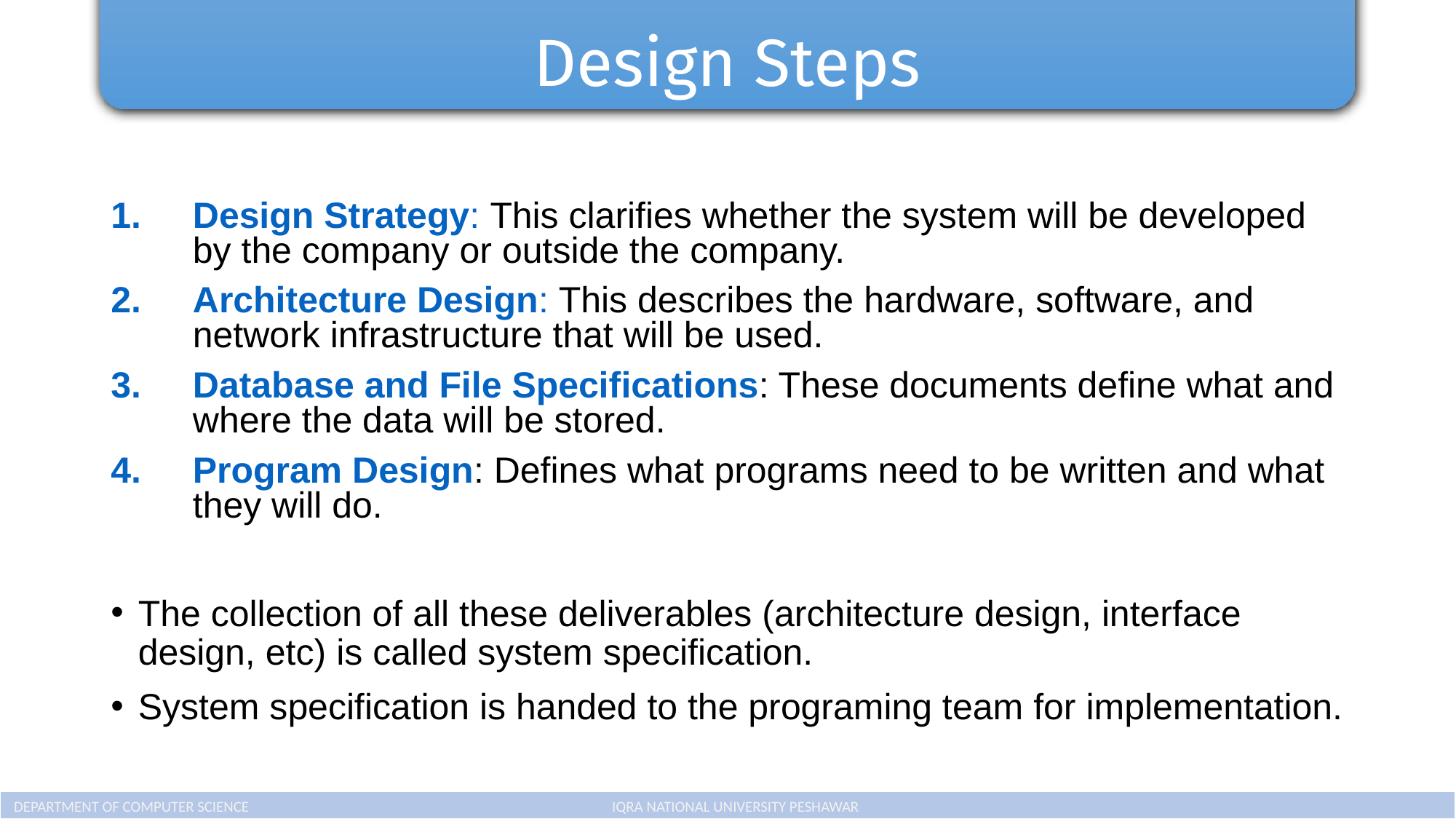

# Design Steps
Design Strategy: This clarifies whether the system will be developed by the company or outside the company.
Architecture Design: This describes the hardware, software, and network infrastructure that will be used.
Database and File Specifications: These documents define what and where the data will be stored.
Program Design: Defines what programs need to be written and what they will do.

The collection of all these deliverables (architecture design, interface design, etc) is called system specification.
System specification is handed to the programing team for implementation.